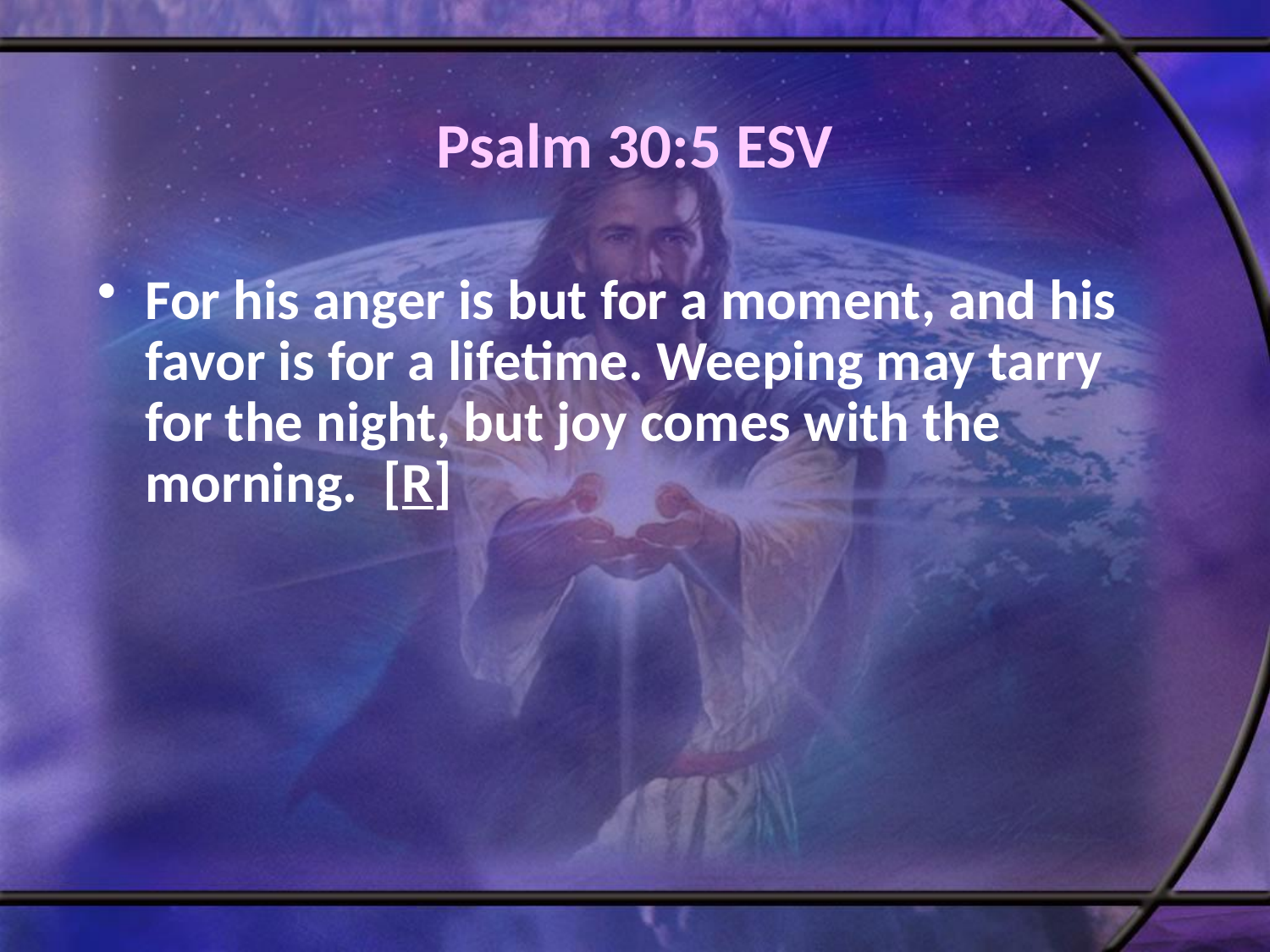

# Psalm 30:5 ESV
For his anger is but for a moment, and his favor is for a lifetime. Weeping may tarry for the night, but joy comes with the morning.  [R]